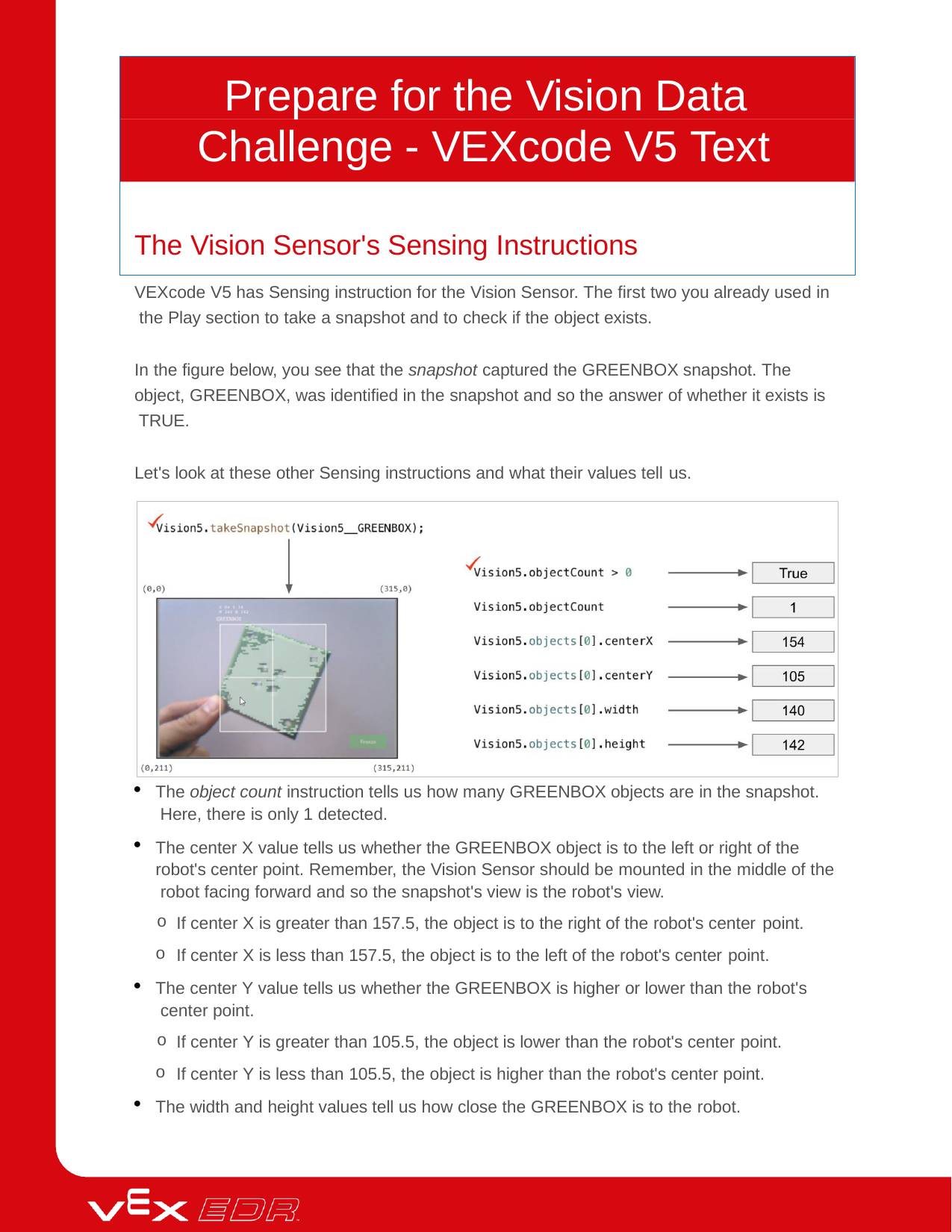

# Prepare for the Vision Data  Challenge - VEXcode V5 Text

The Vision Sensor's Sensing Instructions
VEXcode V5 has Sensing instruction for the Vision Sensor. The first two you already used in  the Play section to take a snapshot and to check if the object exists.

In the figure below, you see that the snapshot captured the GREENBOX snapshot. The  object, GREENBOX, was identified in the snapshot and so the answer of whether it exists is  TRUE.

Let's look at these other Sensing instructions and what their values tell us.

The object count instruction tells us how many GREENBOX objects are in the snapshot.  Here, there is only 1 detected.
The center X value tells us whether the GREENBOX object is to the left or right of the  robot's center point. Remember, the Vision Sensor should be mounted in the middle of the  robot facing forward and so the snapshot's view is the robot's view.
If center X is greater than 157.5, the object is to the right of the robot's center point.
If center X is less than 157.5, the object is to the left of the robot's center point.
The center Y value tells us whether the GREENBOX is higher or lower than the robot's  center point.
If center Y is greater than 105.5, the object is lower than the robot's center point.
If center Y is less than 105.5, the object is higher than the robot's center point.
The width and height values tell us how close the GREENBOX is to the robot.